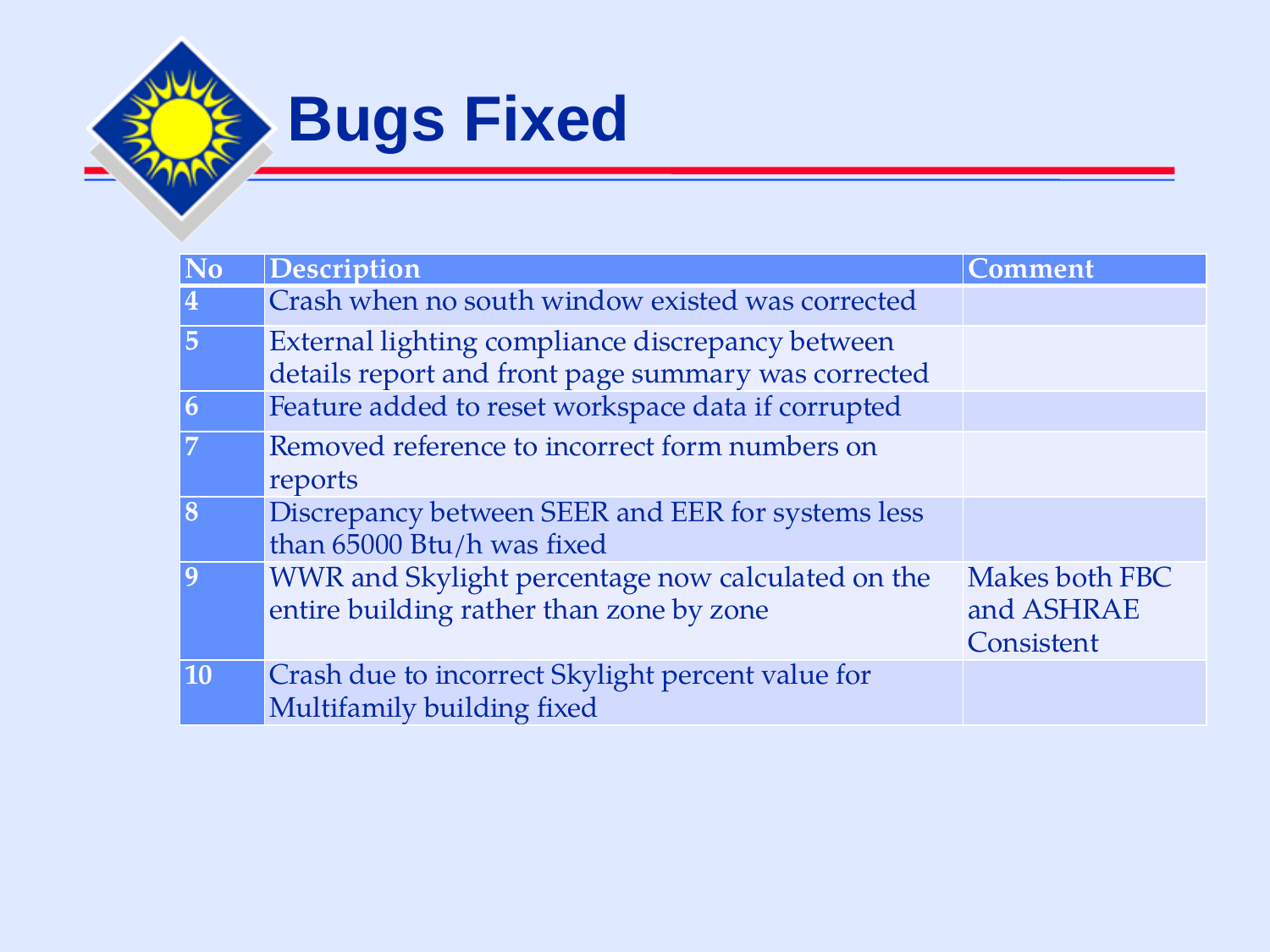

# Bugs Fixed
| No | Description | Comment |
| --- | --- | --- |
| 4 | Crash when no south window existed was corrected |  |
| 5 | External lighting compliance discrepancy between details report and front page summary was corrected |  |
| 6 | Feature added to reset workspace data if corrupted |  |
| 7 | Removed reference to incorrect form numbers on reports |  |
| 8 | Discrepancy between SEER and EER for systems less than 65000 Btu/h was fixed |  |
| 9 | WWR and Skylight percentage now calculated on the entire building rather than zone by zone | Makes both FBC and ASHRAE Consistent |
| 10 | Crash due to incorrect Skylight percent value for Multifamily building fixed |  |